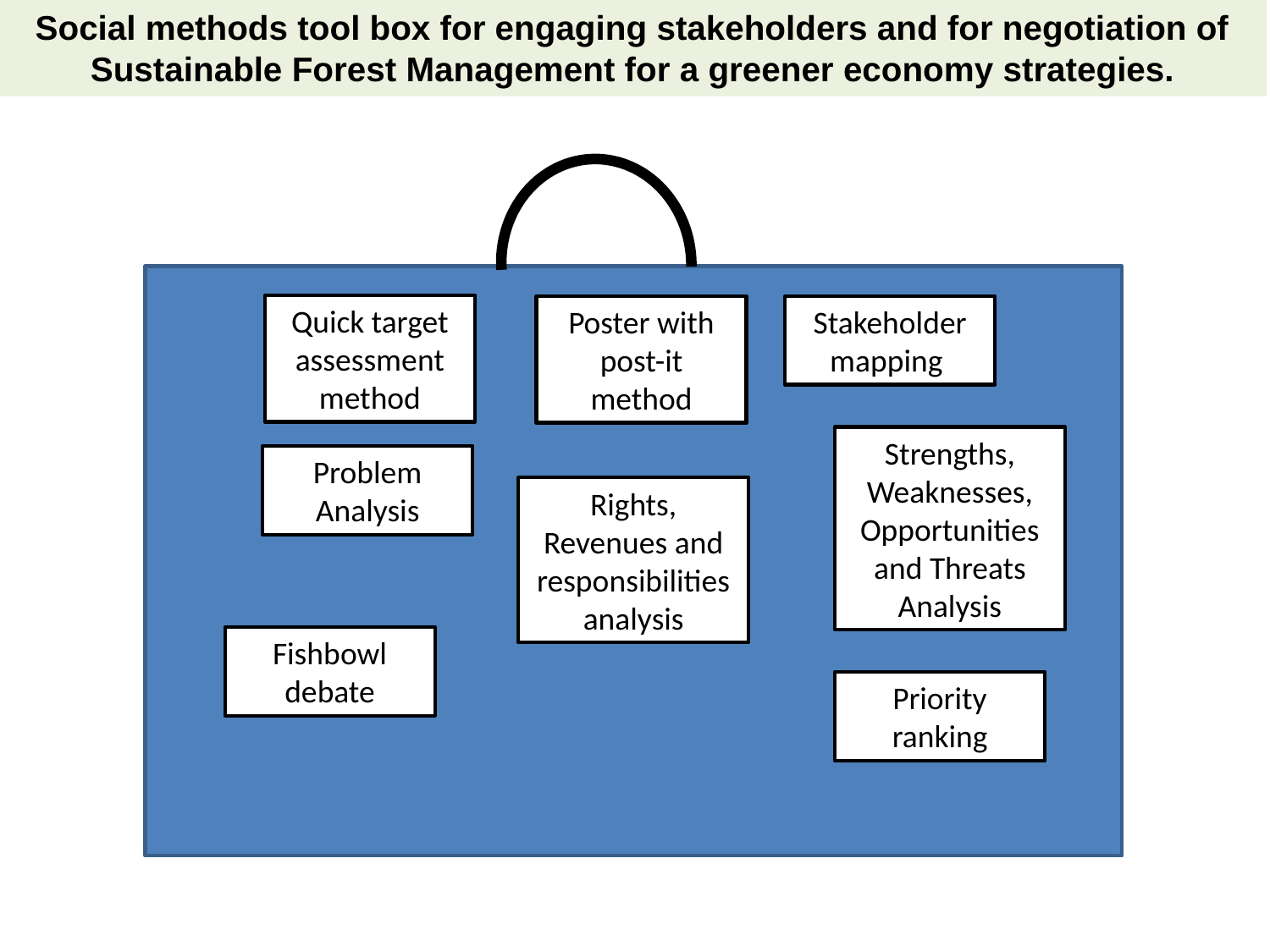

Social methods tool box for engaging stakeholders and for negotiation of Sustainable Forest Management for a greener economy strategies.

Quick target assessment method
Poster with post-it method
Stakeholder mapping
Strengths, Weaknesses, Opportunities and Threats Analysis
Problem Analysis
Rights, Revenues and responsibilities analysis
Fishbowl debate
Priority ranking